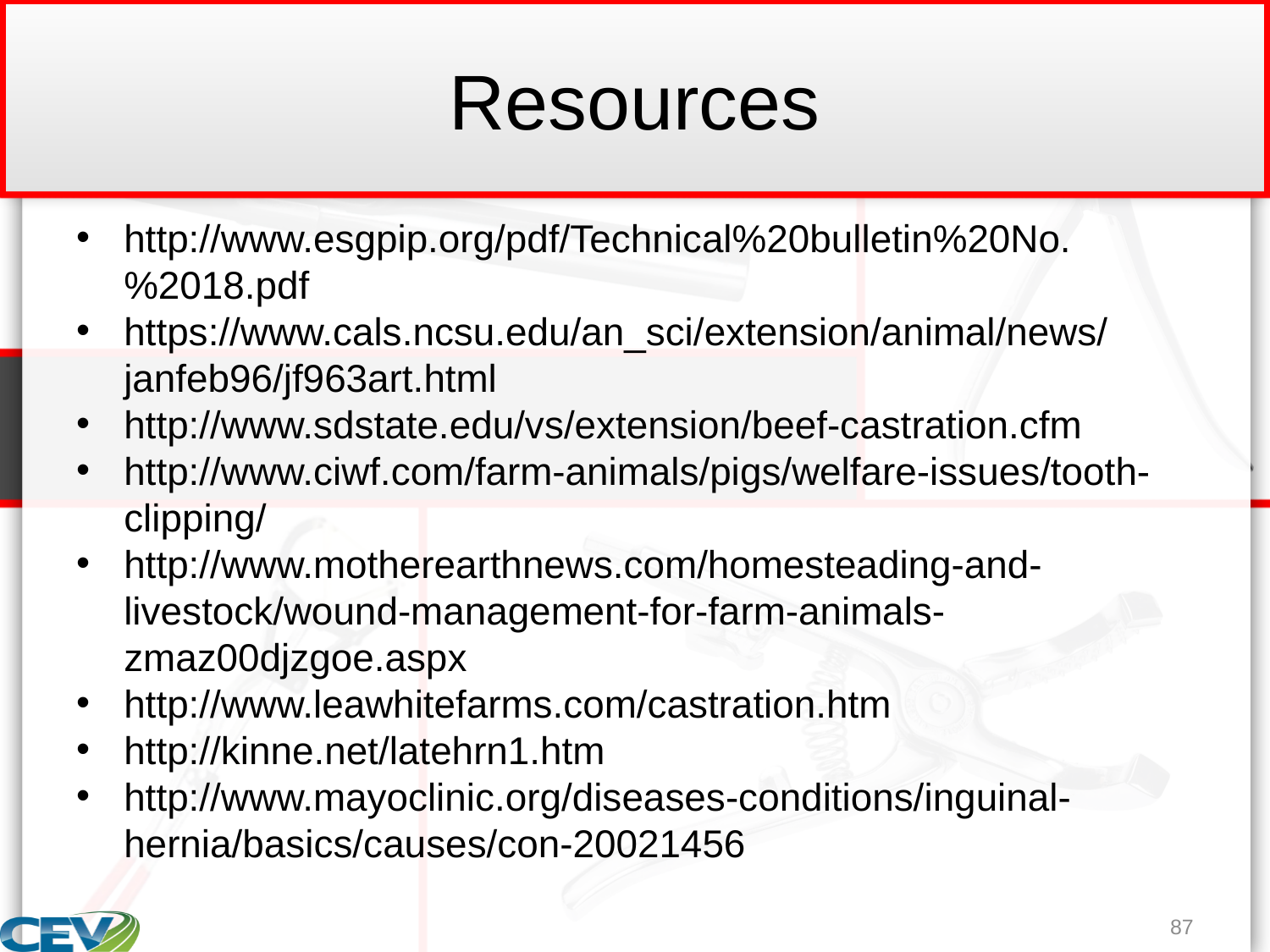

# Resources
http://www.esgpip.org/pdf/Technical%20bulletin%20No.%2018.pdf
https://www.cals.ncsu.edu/an_sci/extension/animal/news/janfeb96/jf963art.html
http://www.sdstate.edu/vs/extension/beef-castration.cfm
http://www.ciwf.com/farm-animals/pigs/welfare-issues/tooth-clipping/
http://www.motherearthnews.com/homesteading-and-livestock/wound-management-for-farm-animals-zmaz00djzgoe.aspx
http://www.leawhitefarms.com/castration.htm
http://kinne.net/latehrn1.htm
http://www.mayoclinic.org/diseases-conditions/inguinal-hernia/basics/causes/con-20021456

87